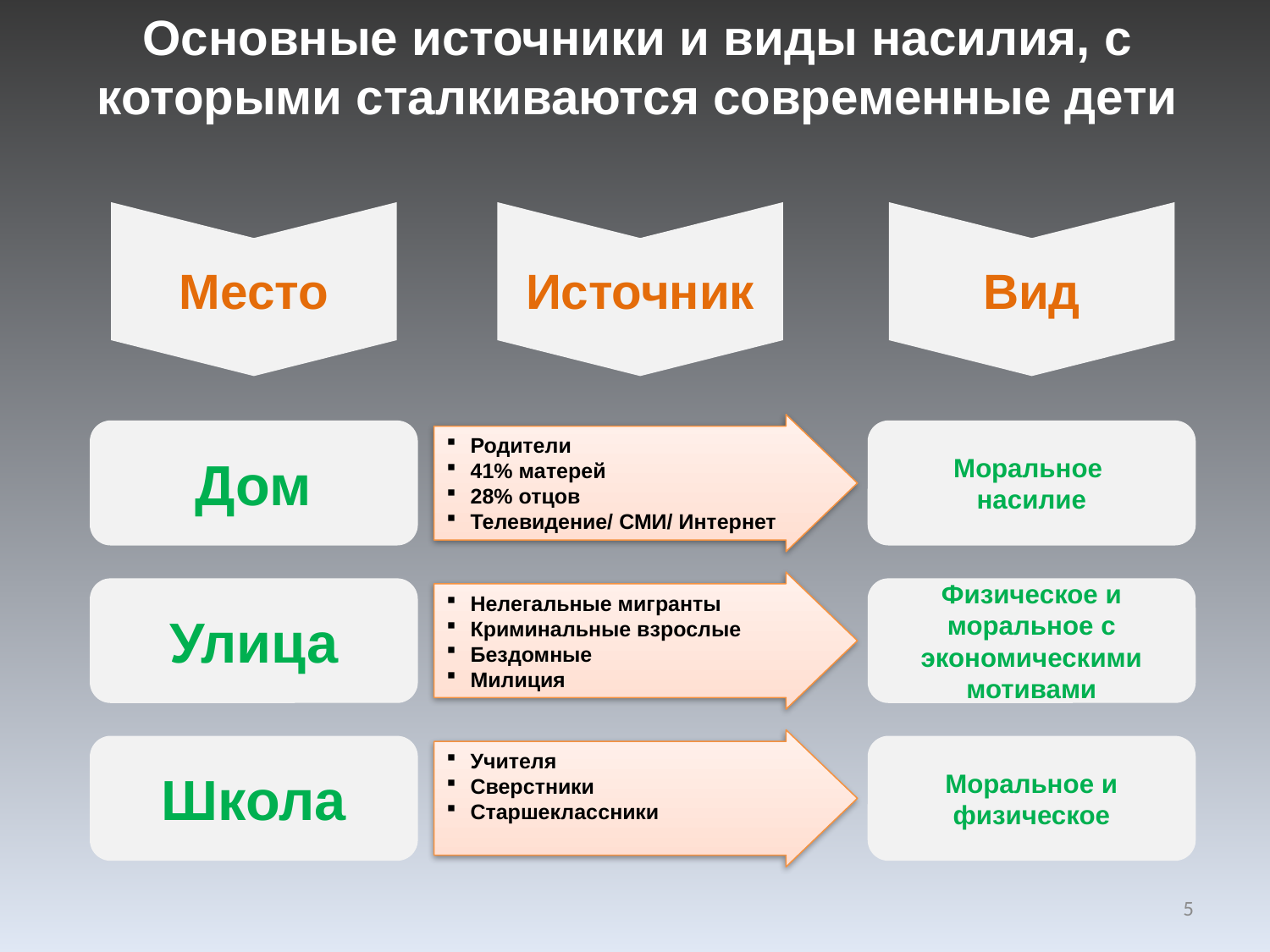

Основные источники и виды насилия, с которыми сталкиваются современные дети
Вид
Место
Источник
Родители
41% матерей
28% отцов
Телевидение/ СМИ/ Интернет
Дом
Моральное
насилие
Нелегальные мигранты
Криминальные взрослые
Бездомные
Милиция
Улица
Физическое и моральное с экономическими мотивами
Учителя
Сверстники
Старшеклассники

Школа
Моральное и физическое
5